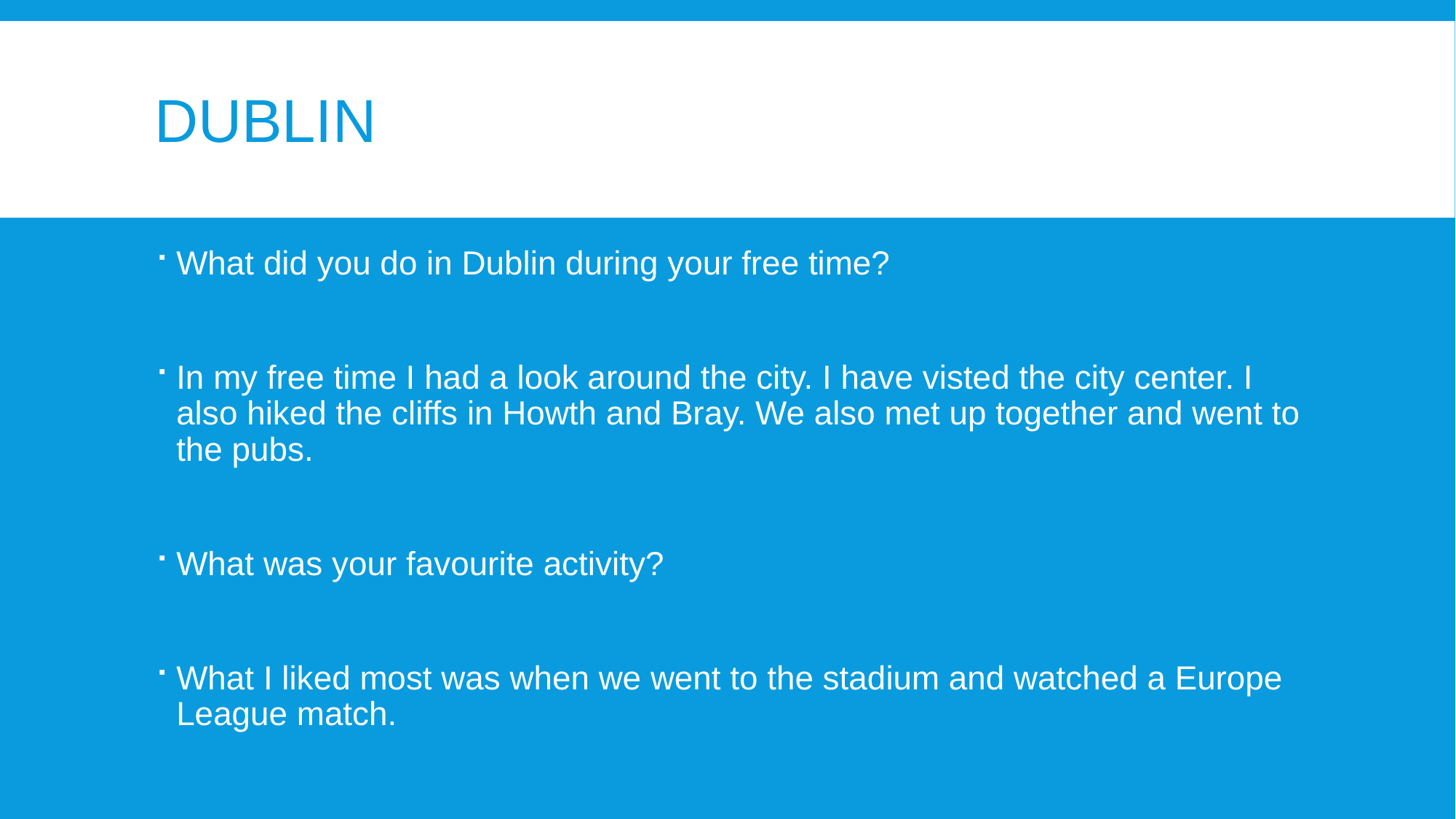

# Dublin
What did you do in Dublin during your free time?

In my free time I had a look around the city. I have visted the city center. I also hiked the cliffs in Howth and Bray. We also met up together and went to the pubs.

What was your favourite activity?

What I liked most was when we went to the stadium and watched a Europe League match.